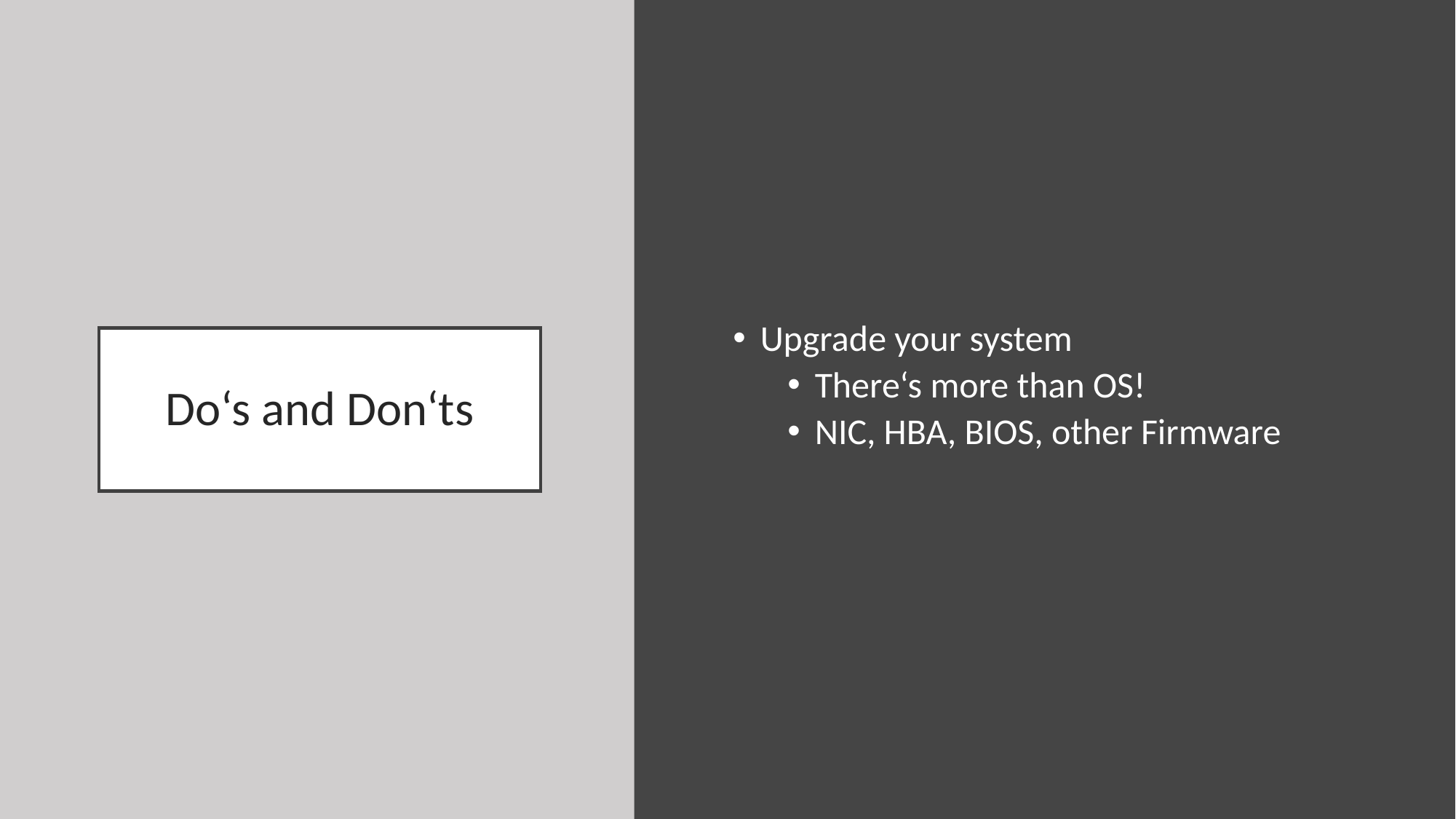

Upgrade your system
There‘s more than OS!
NIC, HBA, BIOS, other Firmware

# Do‘s and Don‘ts